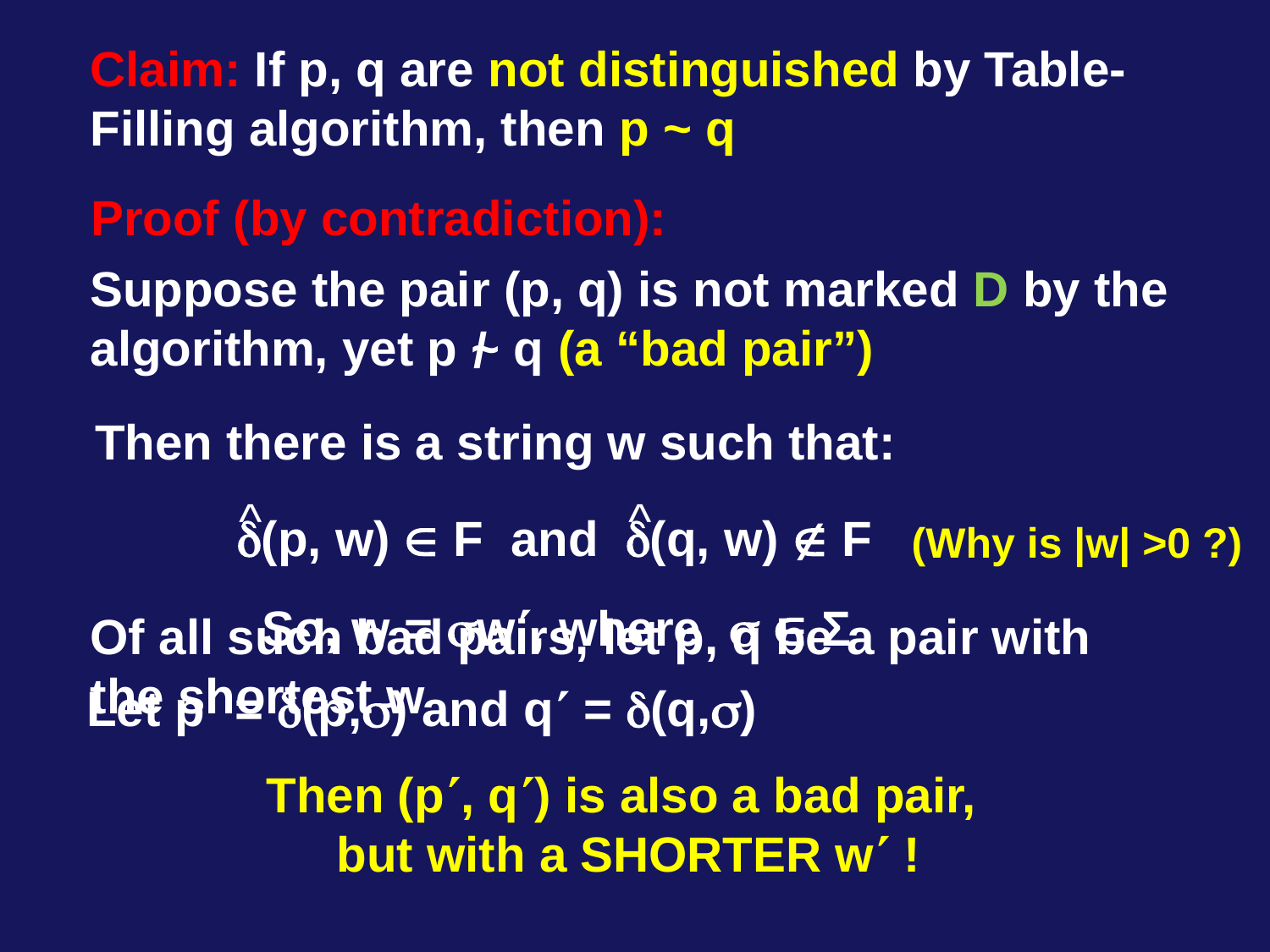

Claim: If p, q are not distinguished by Table-Filling algorithm, then p ~ q
Proof (by contradiction):
Suppose the pair (p, q) is not marked D by the algorithm, yet p ~ q (a “bad pair”)
/
Then there is a string w such that:
^
^
δ(p, w) ∈ F  and  δ(q, w) ∉ F
(Why is |w| >0 ?)
So, w = σw′, where  σ ∈ Σ
Of all such bad pairs, let p, q be a pair with the shortest w
Let p′ = δ(p,σ) and q′ = δ(q,σ)
Then (p′, q′) is also a bad pair,
but with a SHORTER w′ !